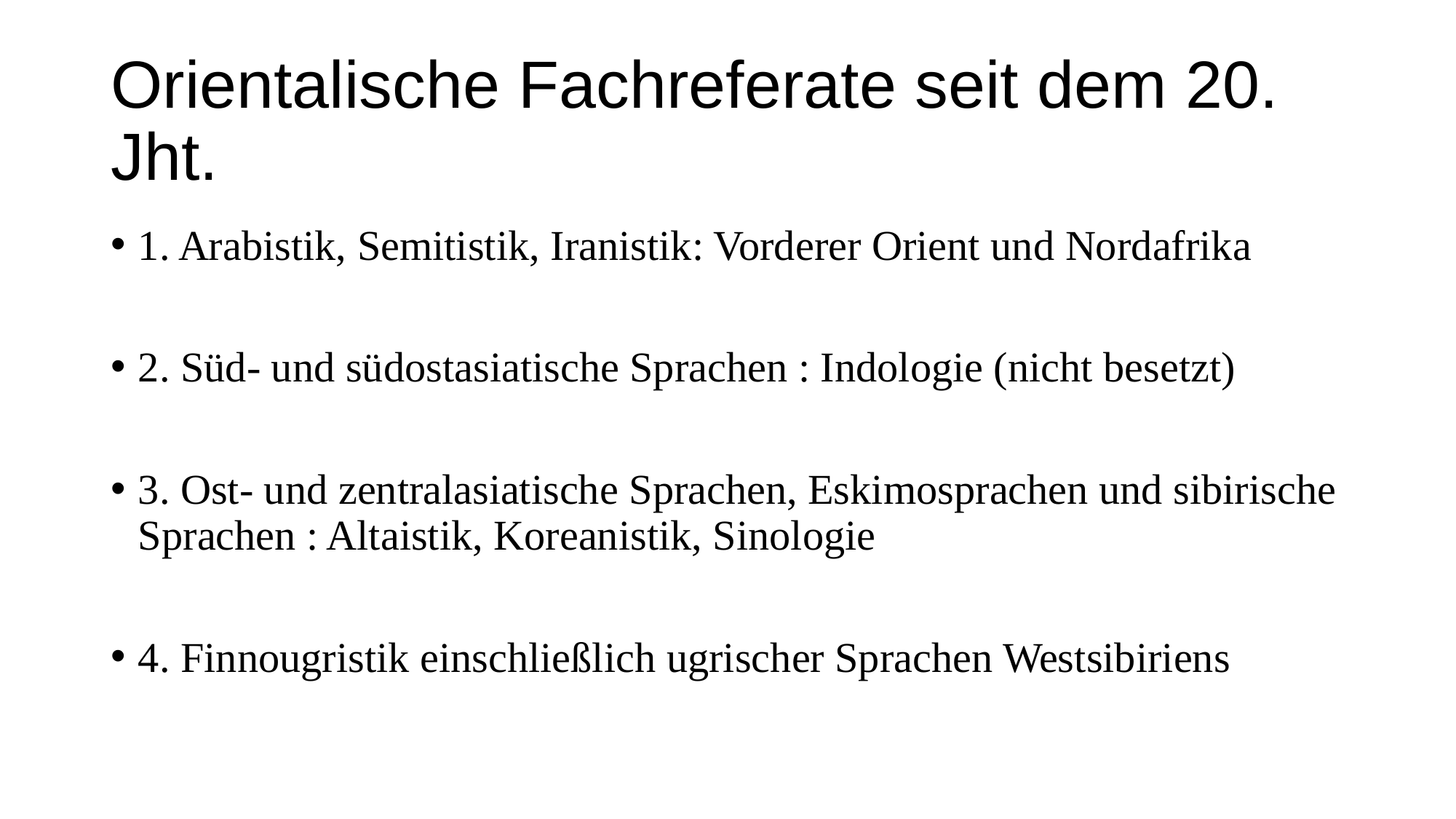

# Orientalische Fachreferate seit dem 20. Jht.
1. Arabistik, Semitistik, Iranistik: Vorderer Orient und Nordafrika

2. Süd- und südostasiatische Sprachen : Indologie (nicht besetzt)

3. Ost- und zentralasiatische Sprachen, Eskimosprachen und sibirische Sprachen : Altaistik, Koreanistik, Sinologie

4. Finnougristik einschließlich ugrischer Sprachen Westsibiriens